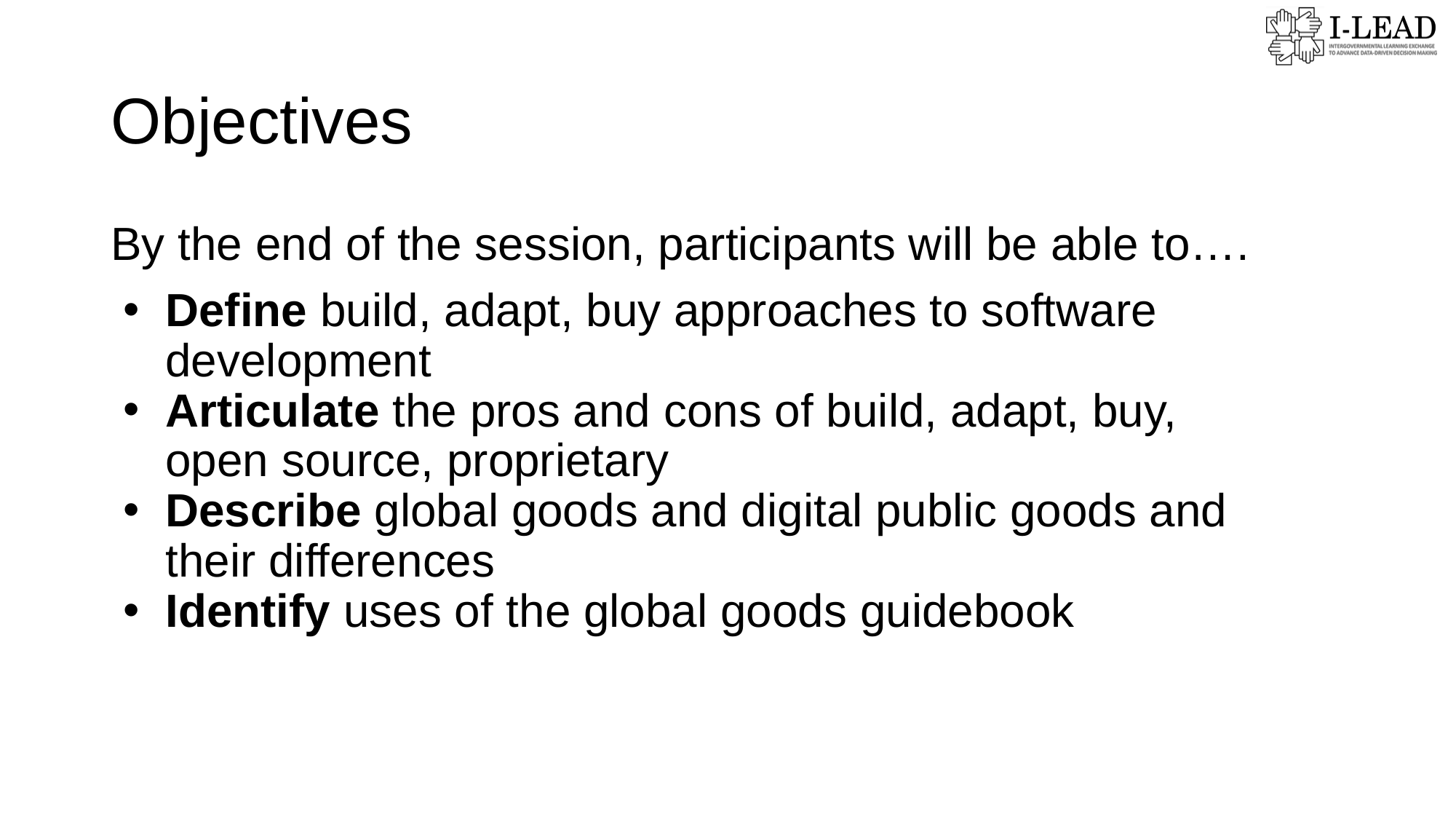

# Objectives
By the end of the session, participants will be able to….
Define build, adapt, buy approaches to software development
Articulate the pros and cons of build, adapt, buy, open source, proprietary
Describe global goods and digital public goods and their differences
Identify uses of the global goods guidebook